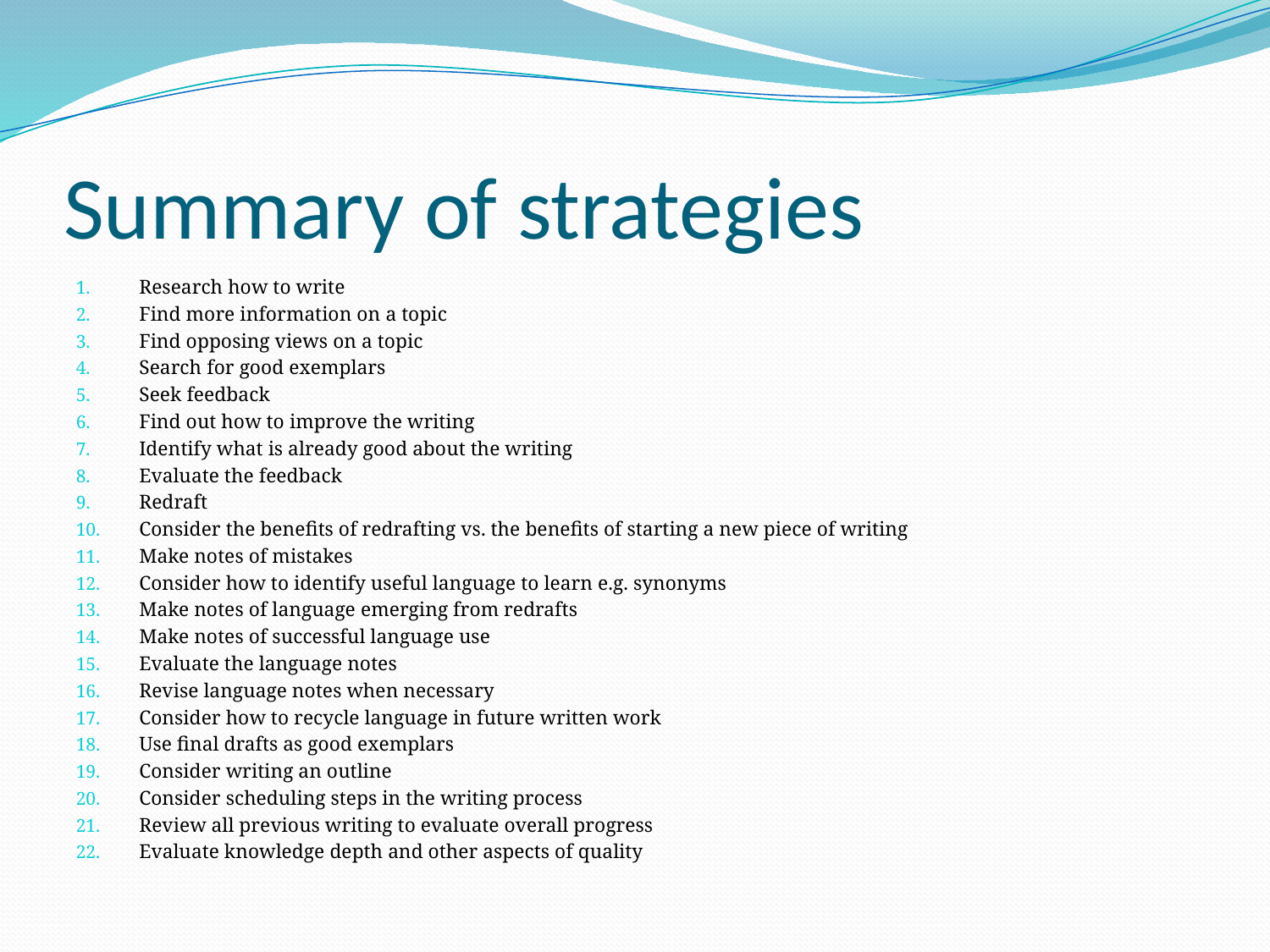

# Summary of strategies
Research how to write
Find more information on a topic
Find opposing views on a topic
Search for good exemplars
Seek feedback
Find out how to improve the writing
Identify what is already good about the writing
Evaluate the feedback
Redraft
Consider the benefits of redrafting vs. the benefits of starting a new piece of writing
Make notes of mistakes
Consider how to identify useful language to learn e.g. synonyms
Make notes of language emerging from redrafts
Make notes of successful language use
Evaluate the language notes
Revise language notes when necessary
Consider how to recycle language in future written work
Use final drafts as good exemplars
Consider writing an outline
Consider scheduling steps in the writing process
Review all previous writing to evaluate overall progress
Evaluate knowledge depth and other aspects of quality